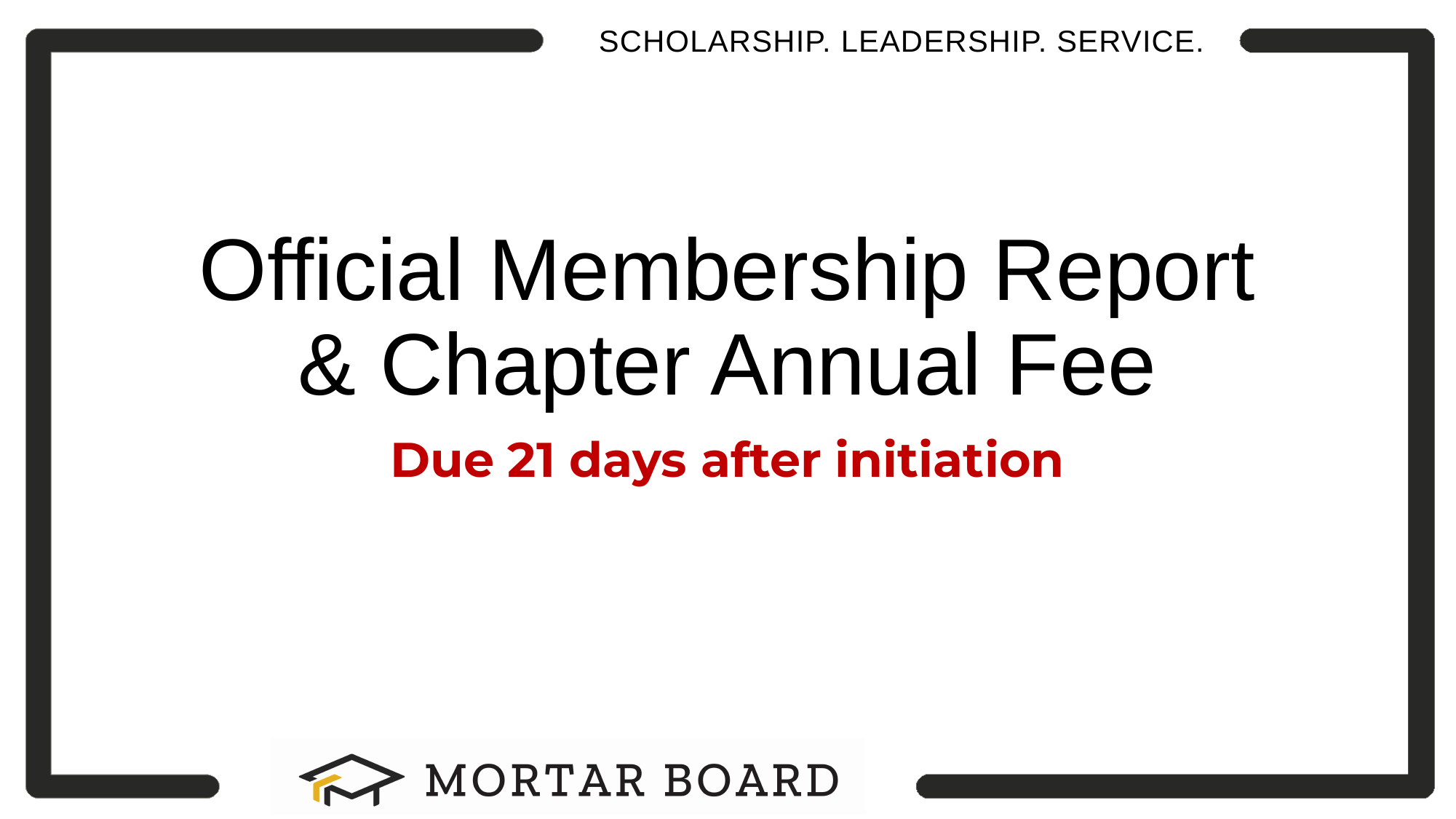

# Official Membership Report & Chapter Annual Fee
Due 21 days after initiation